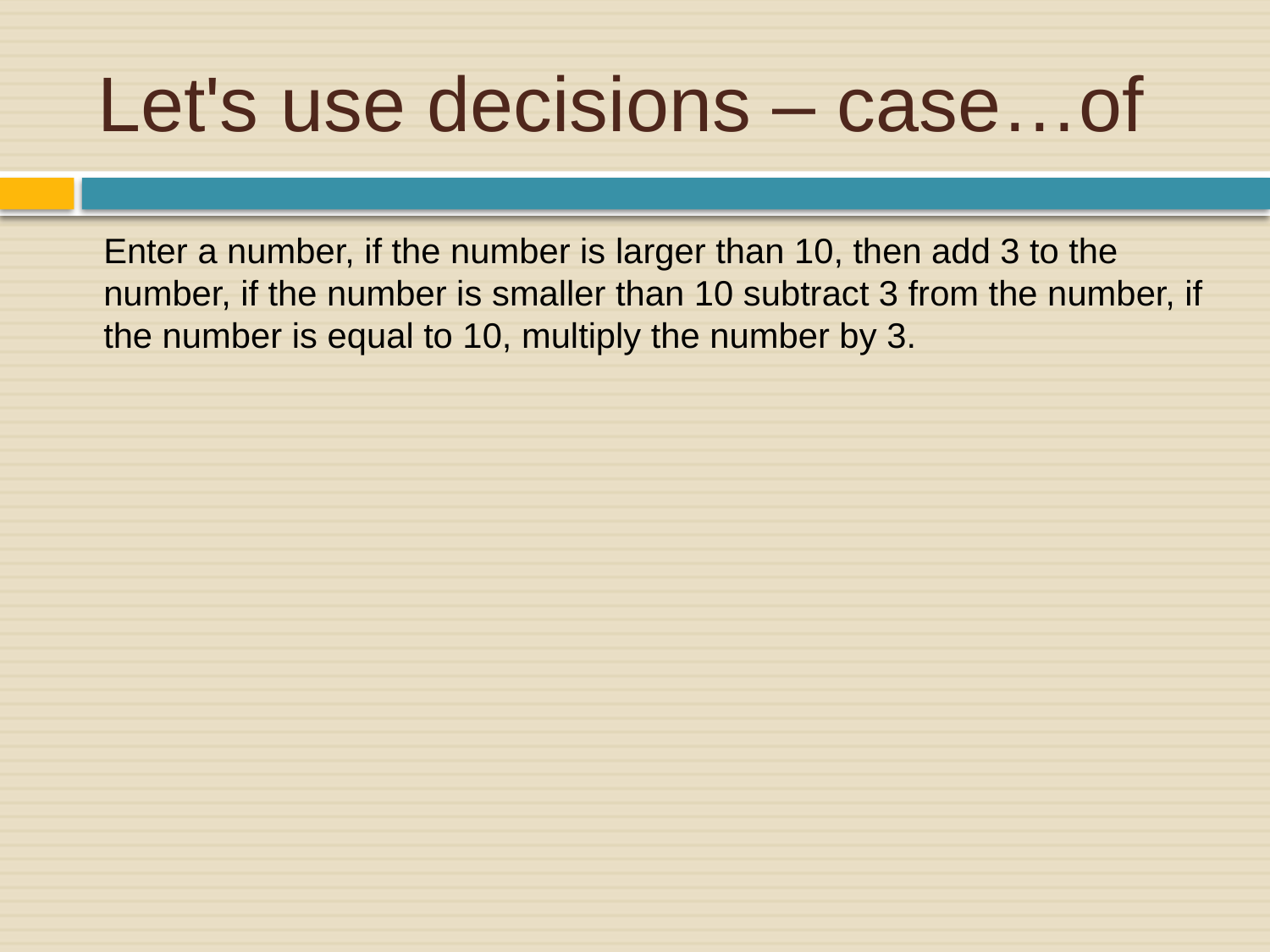

# Let's use decisions – case…of
Enter a number, if the number is larger than 10, then add 3 to the number, if the number is smaller than 10 subtract 3 from the number, if the number is equal to 10, multiply the number by 3.